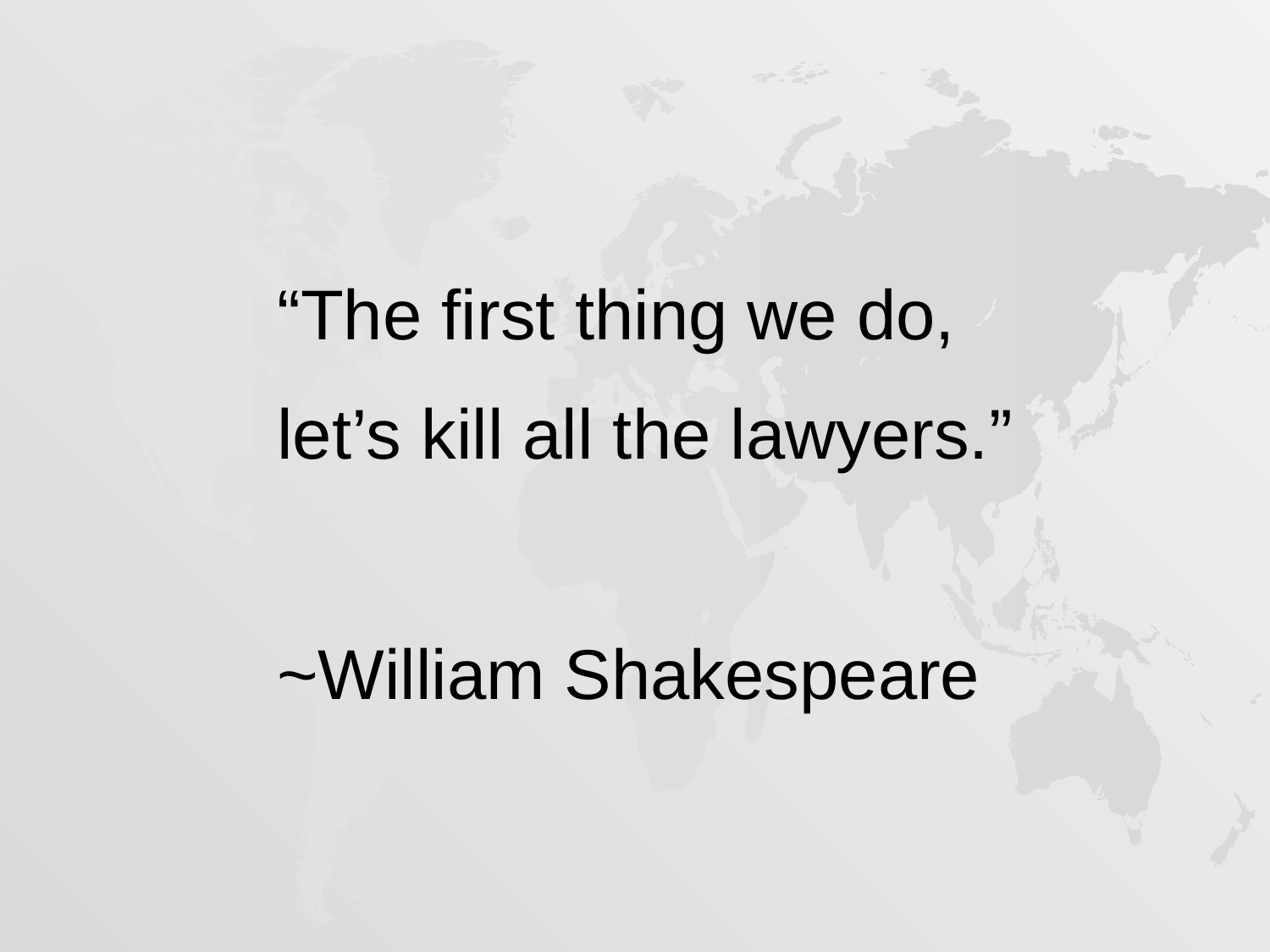

“The first thing we do,
let’s kill all the lawyers.”

~William Shakespeare